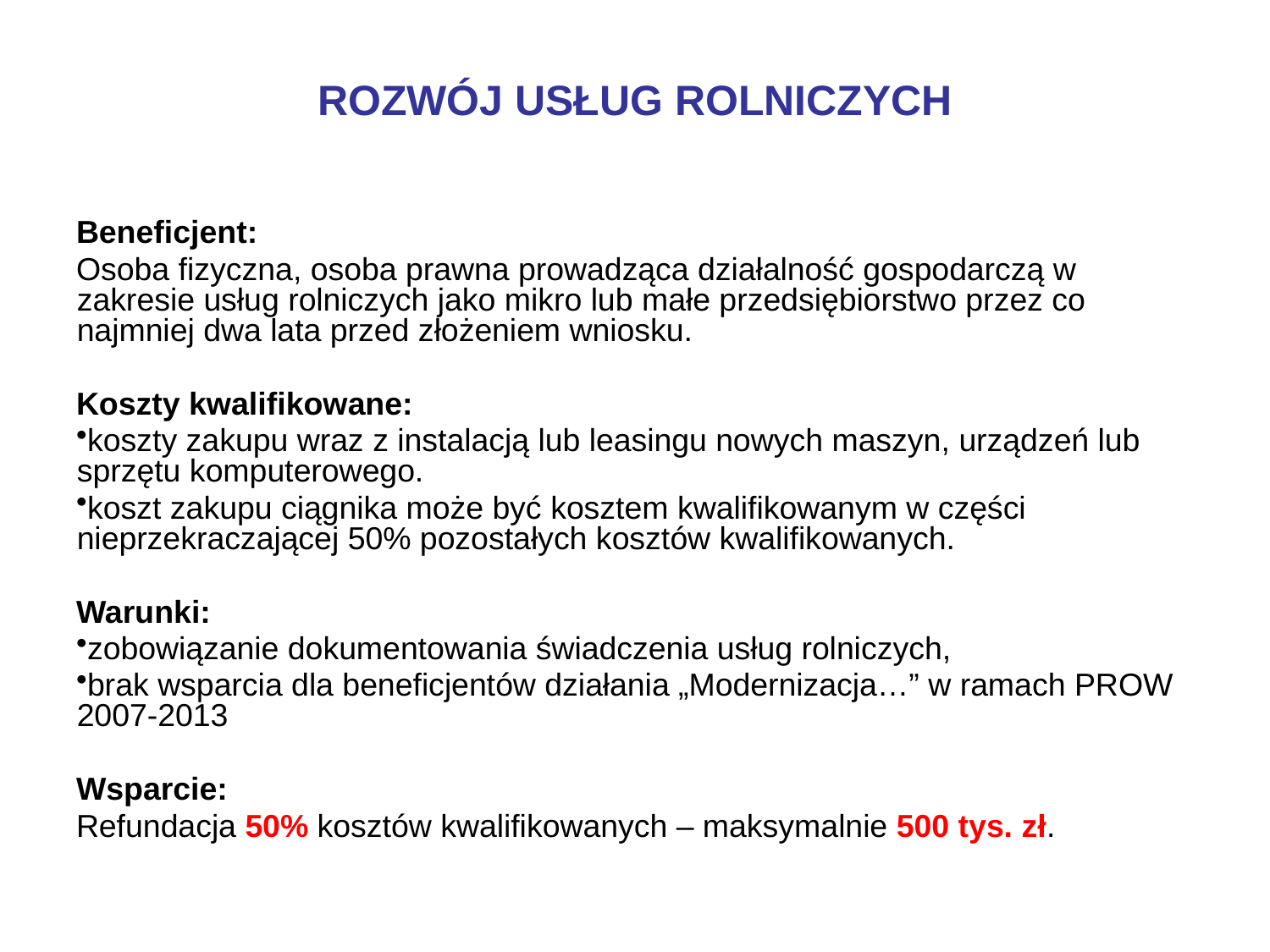

# ROZWÓJ USŁUG ROLNICZYCH

Beneficjent:
Osoba fizyczna, osoba prawna prowadząca działalność gospodarczą w zakresie usług rolniczych jako mikro lub małe przedsiębiorstwo przez co najmniej dwa lata przed złożeniem wniosku.

Koszty kwalifikowane:
koszty zakupu wraz z instalacją lub leasingu nowych maszyn, urządzeń lub sprzętu komputerowego.
koszt zakupu ciągnika może być kosztem kwalifikowanym w części nieprzekraczającej 50% pozostałych kosztów kwalifikowanych.

Warunki:
zobowiązanie dokumentowania świadczenia usług rolniczych,
brak wsparcia dla beneficjentów działania „Modernizacja…” w ramach PROW 2007-2013

Wsparcie:
Refundacja 50% kosztów kwalifikowanych – maksymalnie 500 tys. zł.